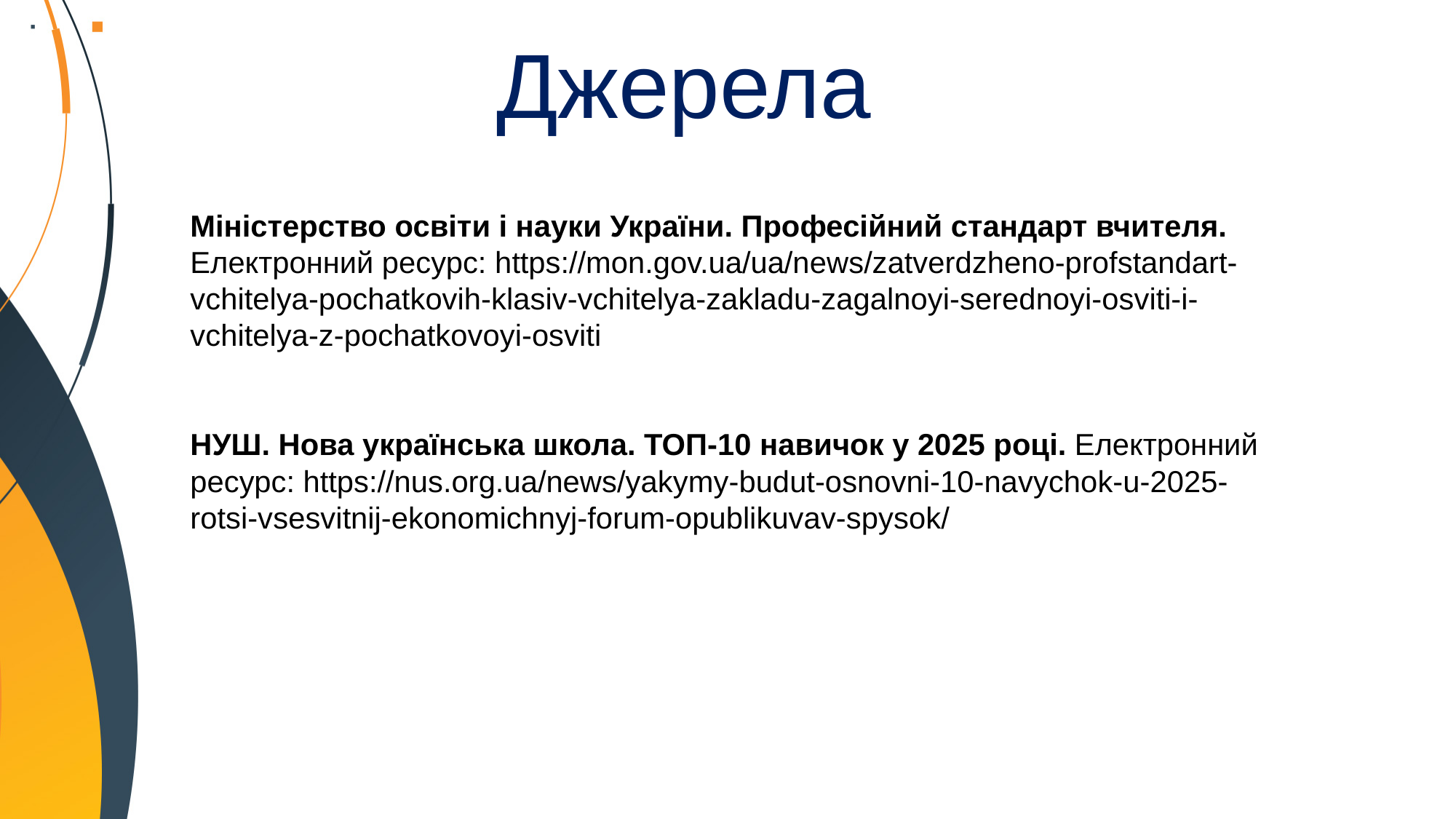

Джерела

Міністерство освіти і науки України. Професійний стандарт вчителя. Електронний ресурс: https://mon.gov.ua/ua/news/zatverdzheno-profstandart-vchitelya-pochatkovih-klasiv-vchitelya-zakladu-zagalnoyi-serednoyi-osviti-i-vchitelya-z-pochatkovoyi-osviti

НУШ. Нова українська школа. ТОП-10 навичок у 2025 році. Електронний ресурс: https://nus.org.ua/news/yakymy-budut-osnovni-10-navychok-u-2025-rotsi-vsesvitnij-ekonomichnyj-forum-opublikuvav-spysok/